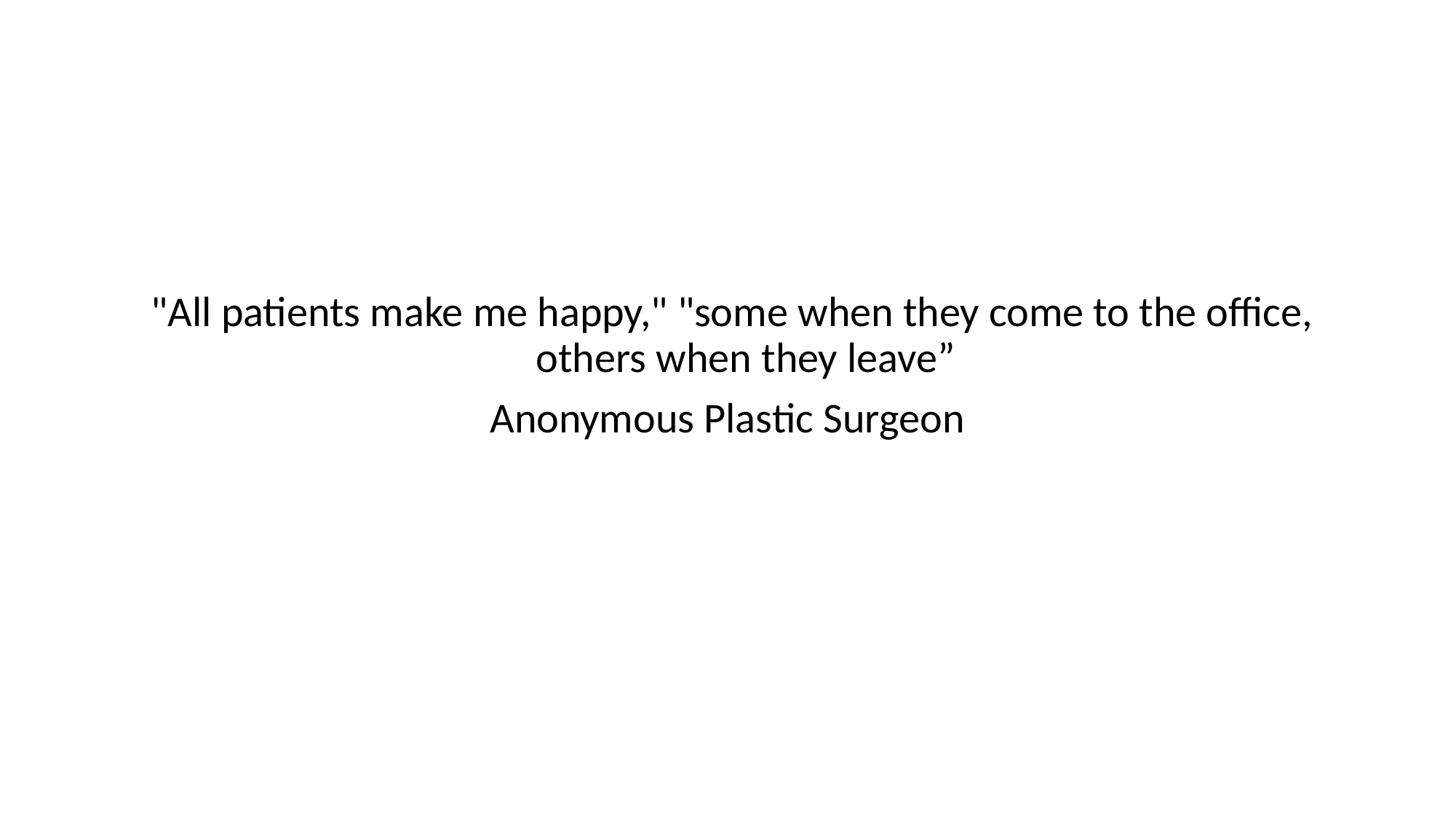

"All patients make me happy," "some when they come to the office, others when they leave”
 Anonymous Plastic Surgeon